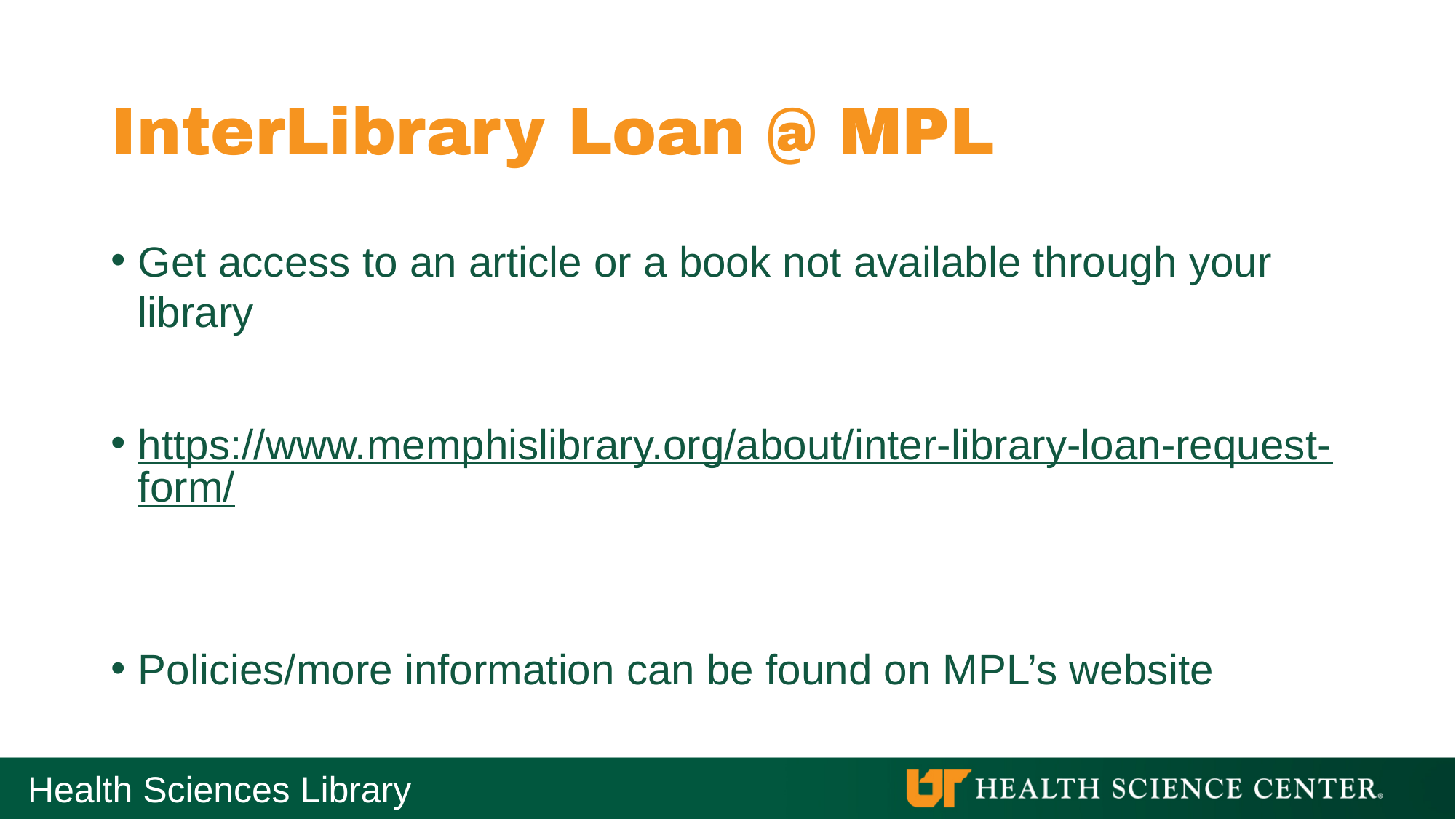

# InterLibrary Loan @ MPL
Get access to an article or a book not available through your library

https://www.memphislibrary.org/about/inter-library-loan-request-form/

Policies/more information can be found on MPL’s website